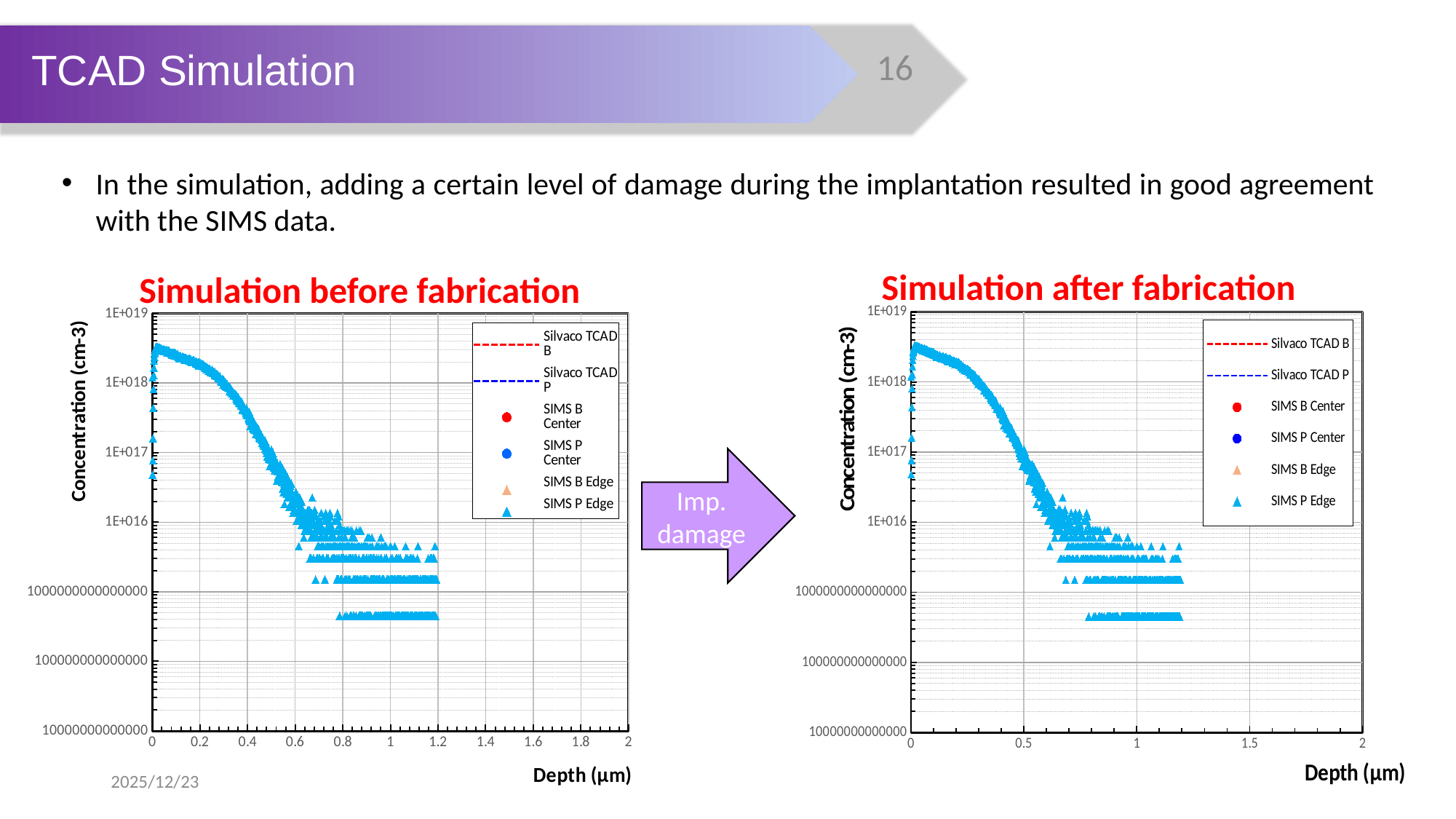

TCAD Simulation
In the simulation, adding a certain level of damage during the implantation resulted in good agreement with the SIMS data.
Simulation after fabrication
Simulation before fabrication

### Chart

| Category |  |  |  |  |  |  |
|---|---|---|---|---|---|---|

### Chart

| Category |  |  |  |  |  |  |
|---|---|---|---|---|---|---|
Imp. damage
2025/12/23